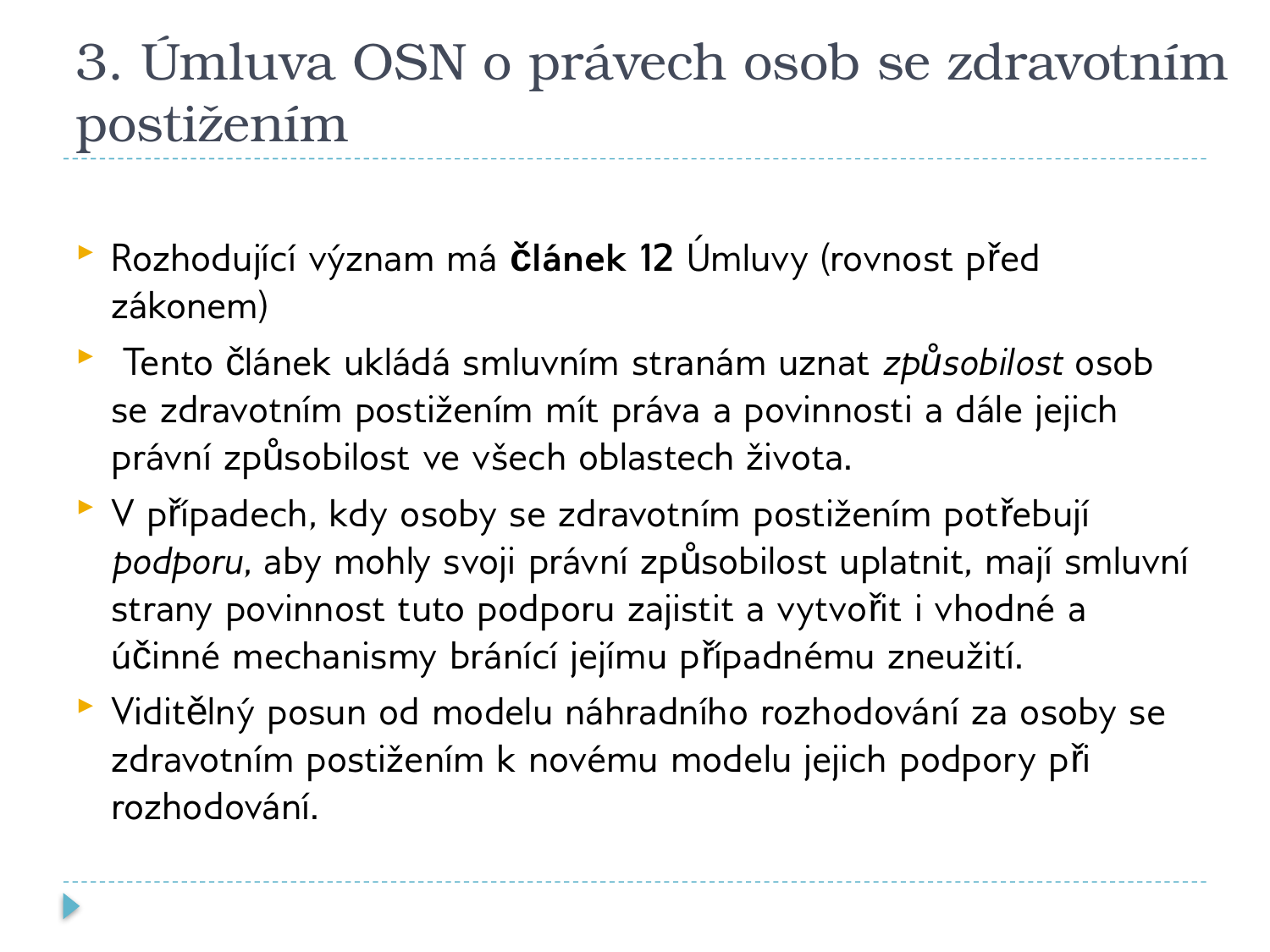

# 3. Úmluva OSN o právech osob se zdravotním postižením

Rozhodující význam má článek 12 Úmluvy (rovnost před zákonem)
 Tento článek ukládá smluvním stranám uznat způsobilost osob se zdravotním postižením mít práva a povinnosti a dále jejich právní způsobilost ve všech oblastech života.
V případech, kdy osoby se zdravotním postižením potřebují podporu, aby mohly svoji právní způsobilost uplatnit, mají smluvní strany povinnost tuto podporu zajistit a vytvořit i vhodné a účinné mechanismy bránící jejímu případnému zneužití.
Viditělný posun od modelu náhradního rozhodování za osoby se zdravotním postižením k novému modelu jejich podpory při rozhodování.